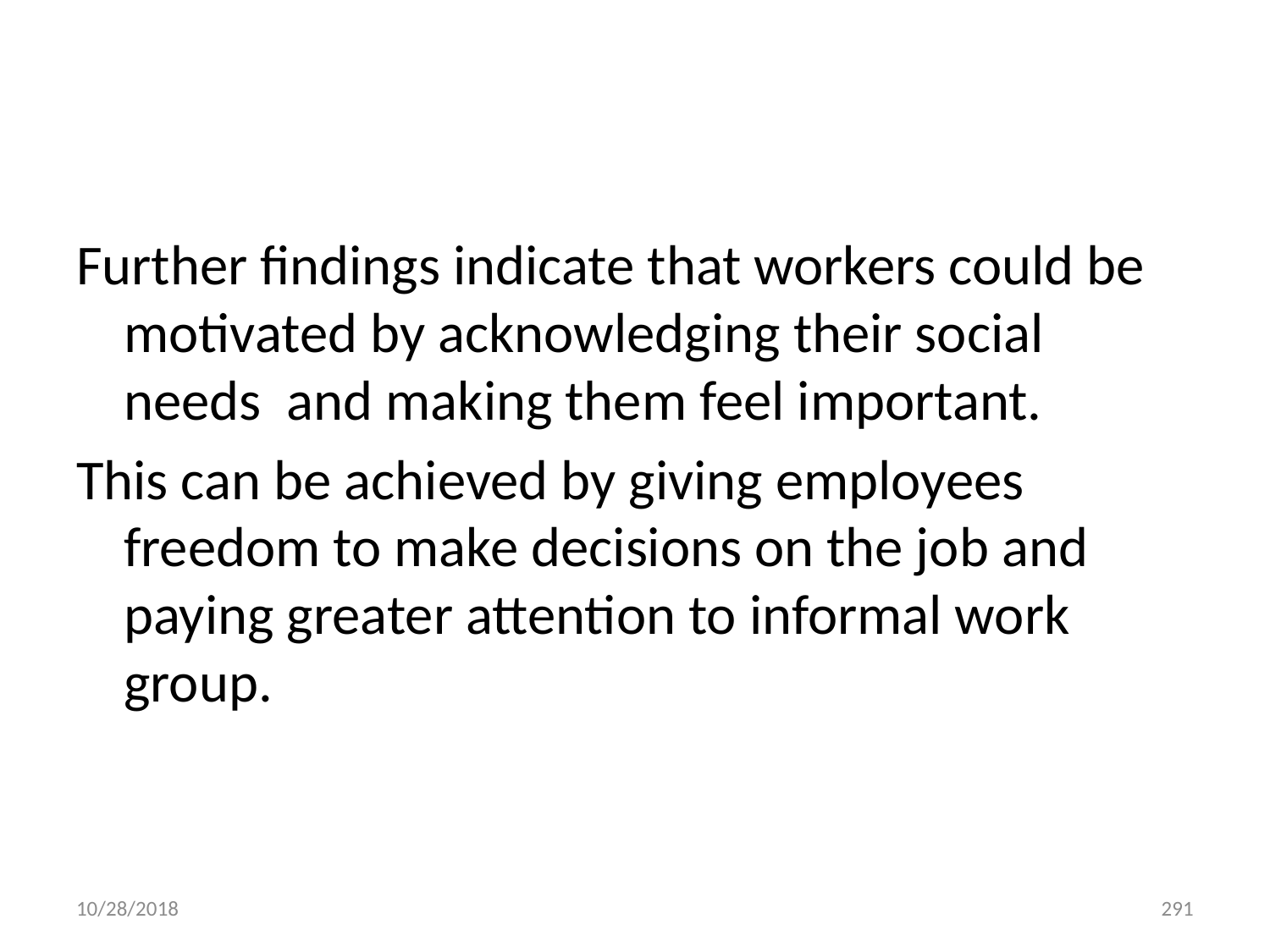

#
Further findings indicate that workers could be motivated by acknowledging their social needs  and making them feel important.
This can be achieved by giving employees freedom to make decisions on the job and paying greater attention to informal work group.
10/28/2018
291